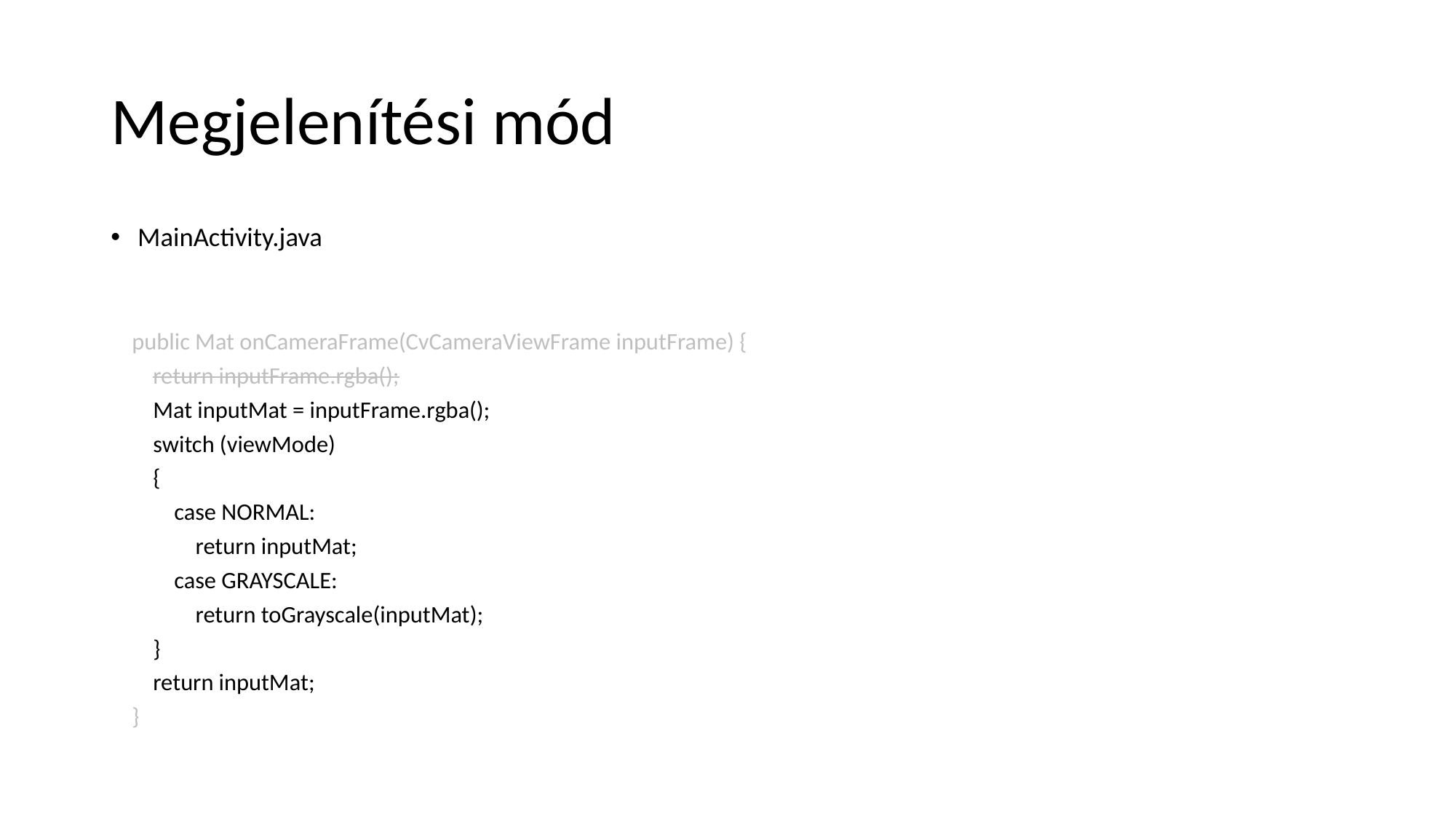

# Megjelenítési mód
MainActivity.java

    public Mat onCameraFrame(CvCameraViewFrame inputFrame) {
        return inputFrame.rgba();
        Mat inputMat = inputFrame.rgba();
        switch (viewMode)
        {
            case NORMAL:
                return inputMat;
            case GRAYSCALE:
                return toGrayscale(inputMat);
        }
        return inputMat;
    }